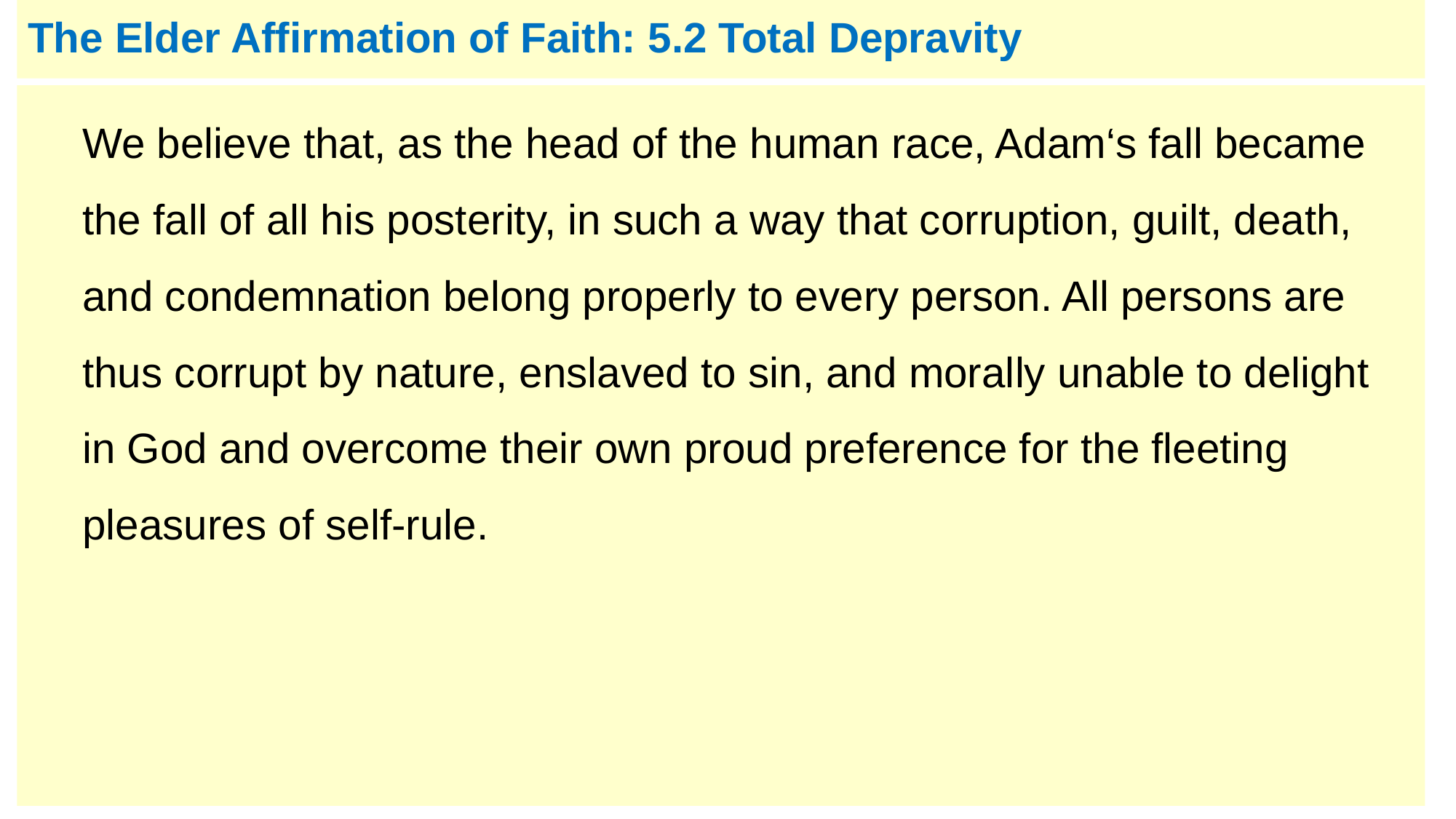

# The Elder Affirmation of Faith: 5.2 Total Depravity
We believe that, as the head of the human race, Adam‘s fall became the fall of all his posterity, in such a way that corruption, guilt, death, and condemnation belong properly to every person. All persons are thus corrupt by nature, enslaved to sin, and morally unable to delight in God and overcome their own proud preference for the fleeting pleasures of self-rule.